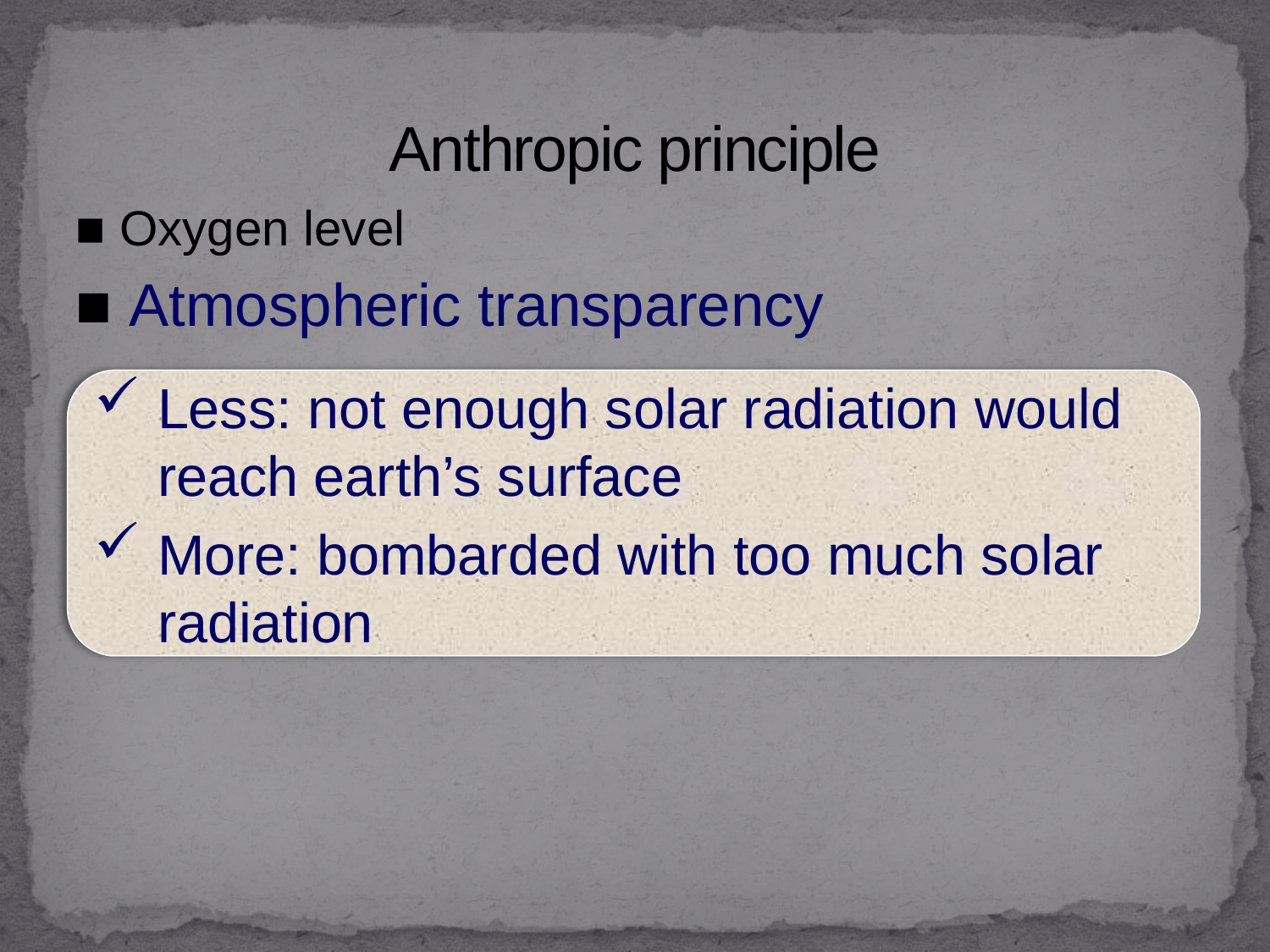

# Anthropic principle
■ Oxygen level
■ Atmospheric transparency

Less: not enough solar radiation would reach earth’s surface
More: bombarded with too much solar radiation